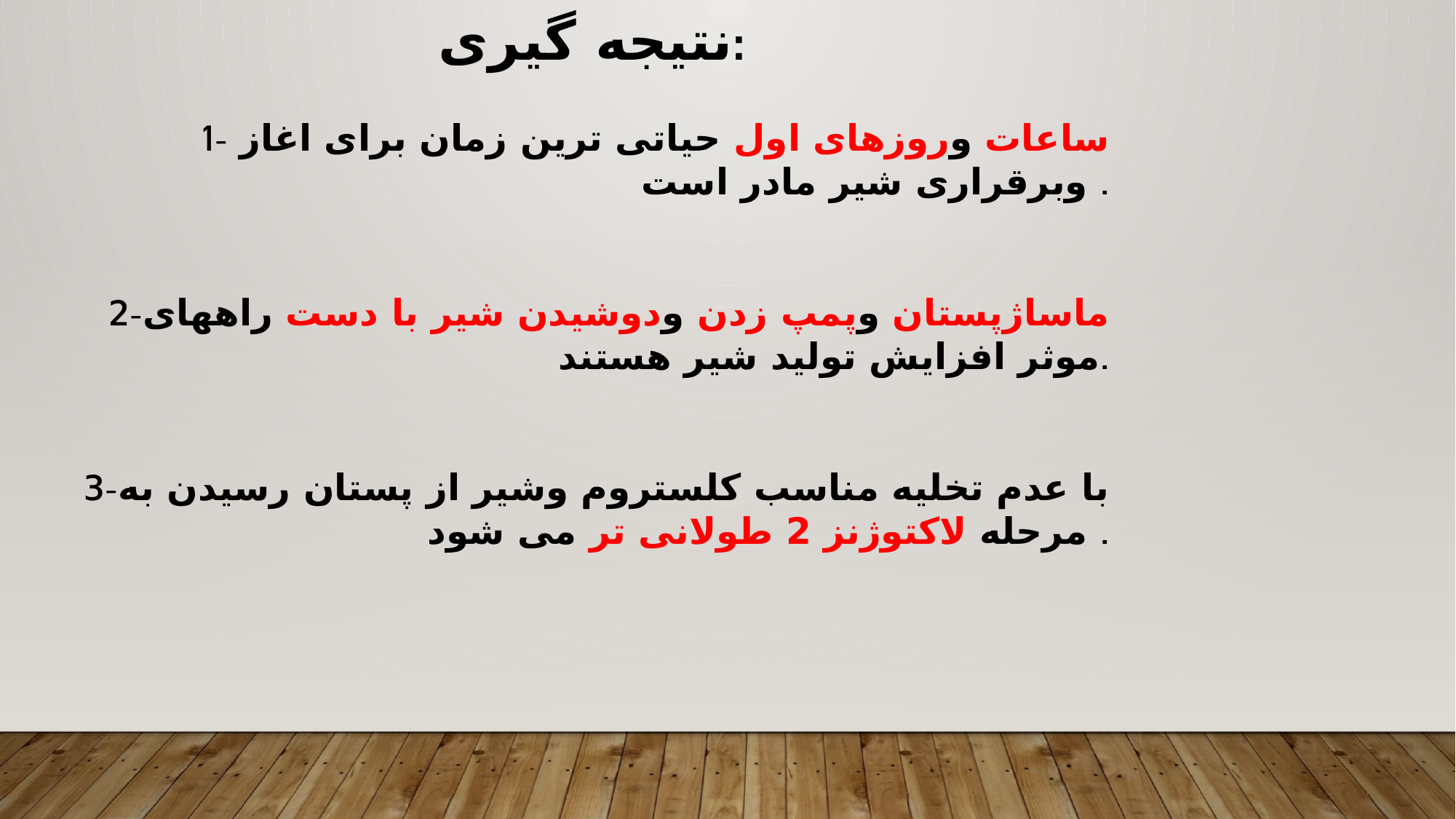

نتیجه گیری:

1- ساعات وروزهای اول حیاتی ترین زمان برای اغاز وبرقراری شیر مادر است .

2-ماساژپستان وپمپ زدن ودوشیدن شیر با دست راههای موثر افزایش تولید شیر هستند.

3-با عدم تخلیه مناسب کلستروم وشیر از پستان رسیدن به مرحله لاکتوژنز 2 طولانی تر می شود .